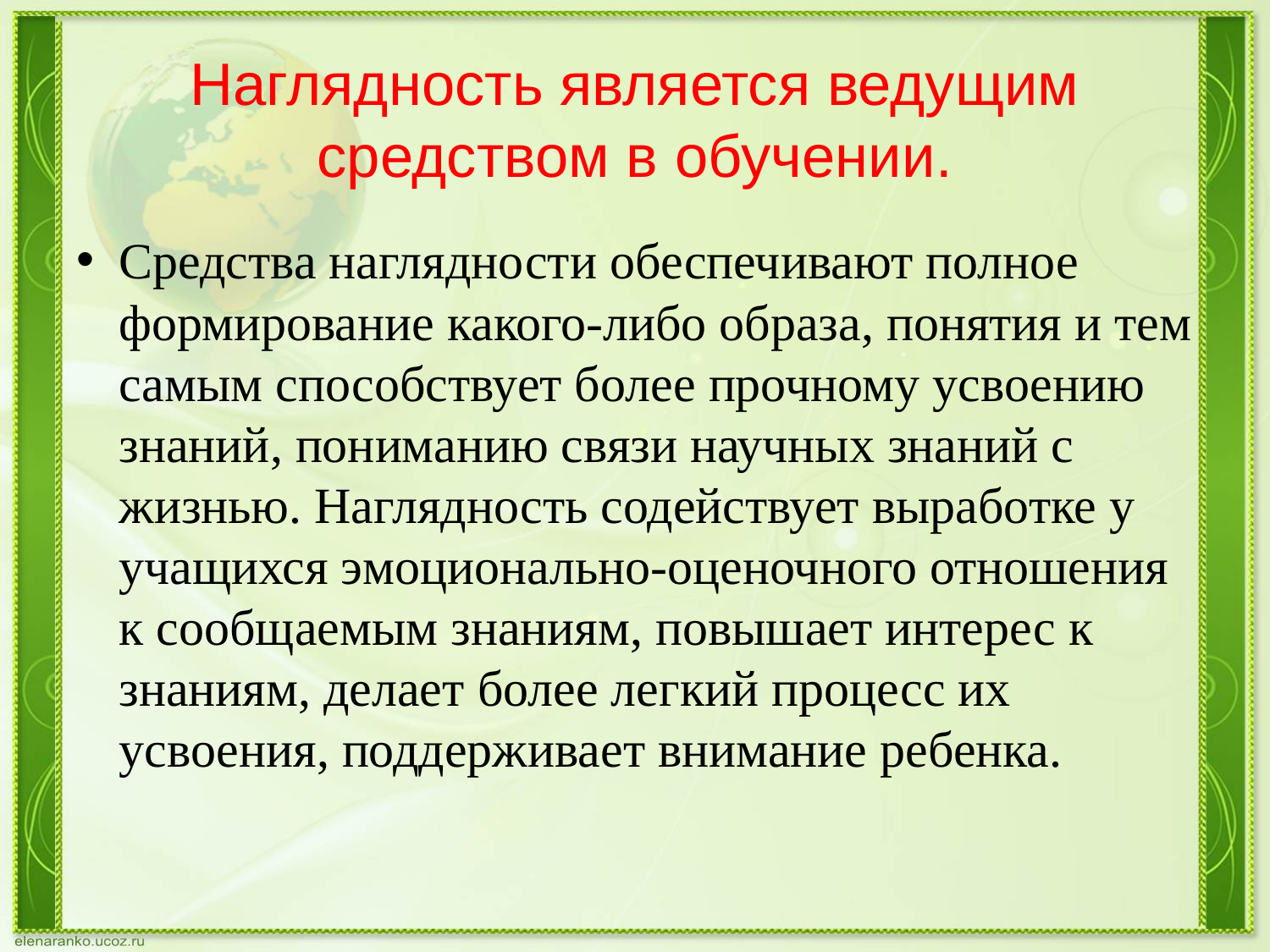

# Наглядность является ведущим средством в обучении.
Средства наглядности обеспечивают полное формирование какого-либо образа, понятия и тем самым способствует более прочному усвоению знаний, пониманию связи научных знаний с жизнью. Наглядность содействует выработке у учащихся эмоционально-оценочного отношения к сообщаемым знаниям, повышает интерес к знаниям, делает более легкий процесс их усвоения, поддерживает внимание ребенка.